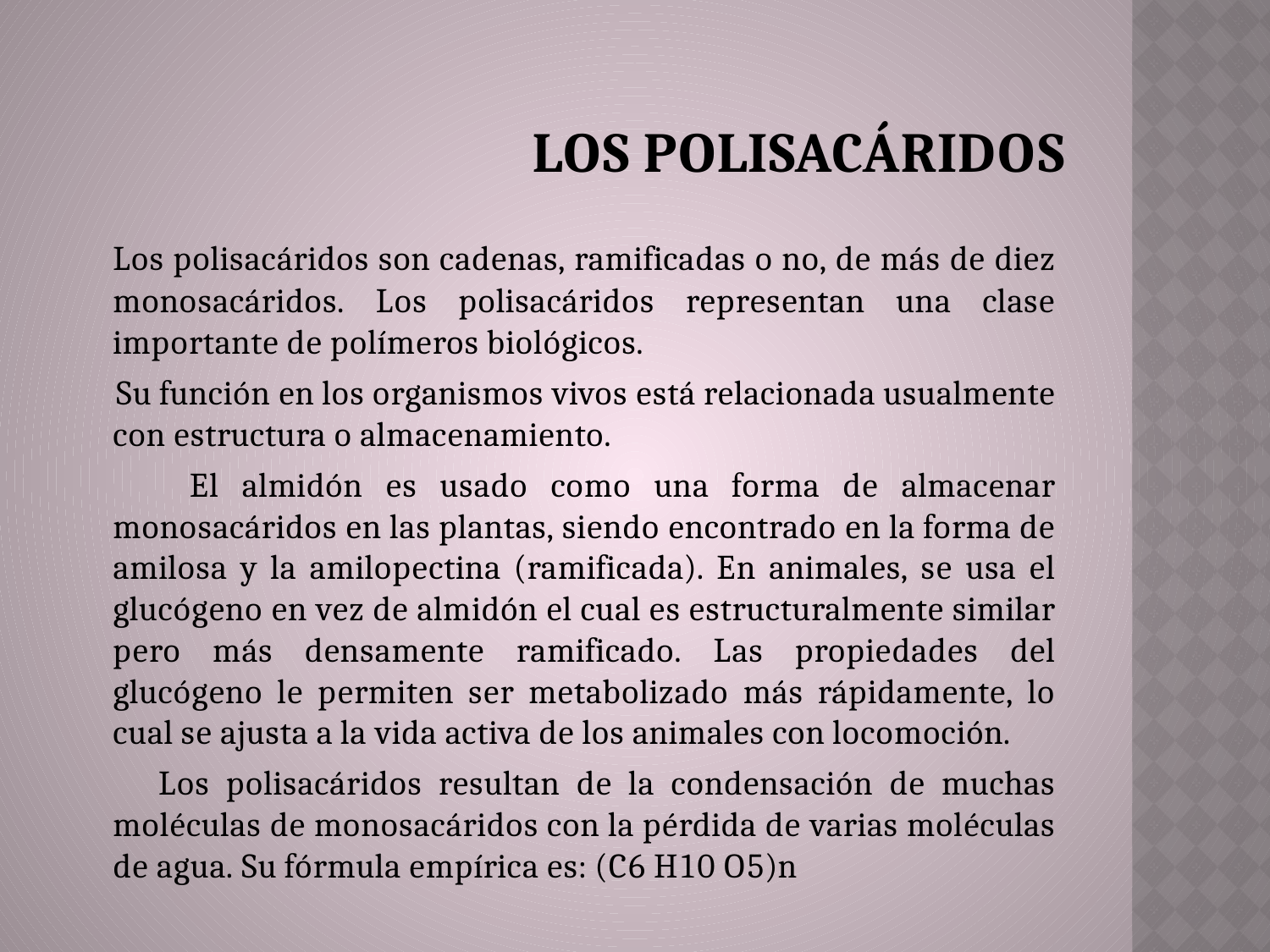

# Los polisacáridos
   Los polisacáridos son cadenas, ramificadas o no, de más de diez monosacáridos. Los polisacáridos representan una clase importante de polímeros biológicos.
     Su función en los organismos vivos está relacionada usualmente con estructura o almacenamiento.
     El almidón es usado como una forma de almacenar monosacáridos en las plantas, siendo encontrado en la forma de amilosa y la amilopectina (ramificada). En animales, se usa el glucógeno en vez de almidón el cual es estructuralmente similar pero más densamente ramificado. Las propiedades del glucógeno le permiten ser metabolizado más rápidamente, lo cual se ajusta a la vida activa de los animales con locomoción.
     Los polisacáridos resultan de la condensación de muchas moléculas de monosacáridos con la pérdida de varias moléculas de agua. Su fórmula empírica es: (C6 H10 O5)n